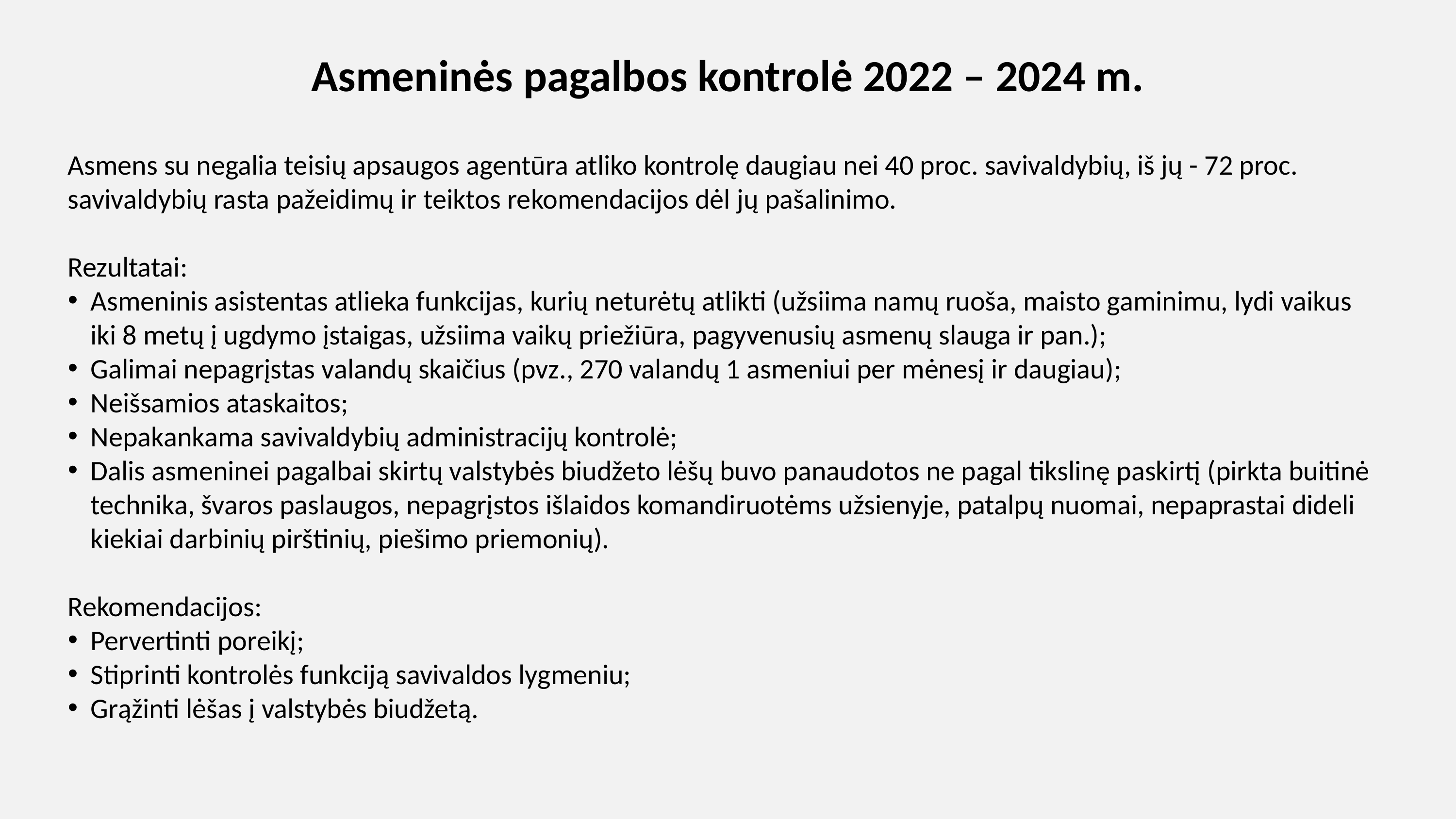

# Asmeninės pagalbos kontrolė 2022 – 2024 m.
Asmens su negalia teisių apsaugos agentūra atliko kontrolę daugiau nei 40 proc. savivaldybių, iš jų - 72 proc. savivaldybių rasta pažeidimų ir teiktos rekomendacijos dėl jų pašalinimo.

Rezultatai:
Asmeninis asistentas atlieka funkcijas, kurių neturėtų atlikti (užsiima namų ruoša, maisto gaminimu, lydi vaikus iki 8 metų į ugdymo įstaigas, užsiima vaikų priežiūra, pagyvenusių asmenų slauga ir pan.);
Galimai nepagrįstas valandų skaičius (pvz., 270 valandų 1 asmeniui per mėnesį ir daugiau);
Neišsamios ataskaitos;
Nepakankama savivaldybių administracijų kontrolė;
Dalis asmeninei pagalbai skirtų valstybės biudžeto lėšų buvo panaudotos ne pagal tikslinę paskirtį (pirkta buitinė technika, švaros paslaugos, nepagrįstos išlaidos komandiruotėms užsienyje, patalpų nuomai, nepaprastai dideli kiekiai darbinių pirštinių, piešimo priemonių).

Rekomendacijos:
Pervertinti poreikį;
Stiprinti kontrolės funkciją savivaldos lygmeniu;
Grąžinti lėšas į valstybės biudžetą.